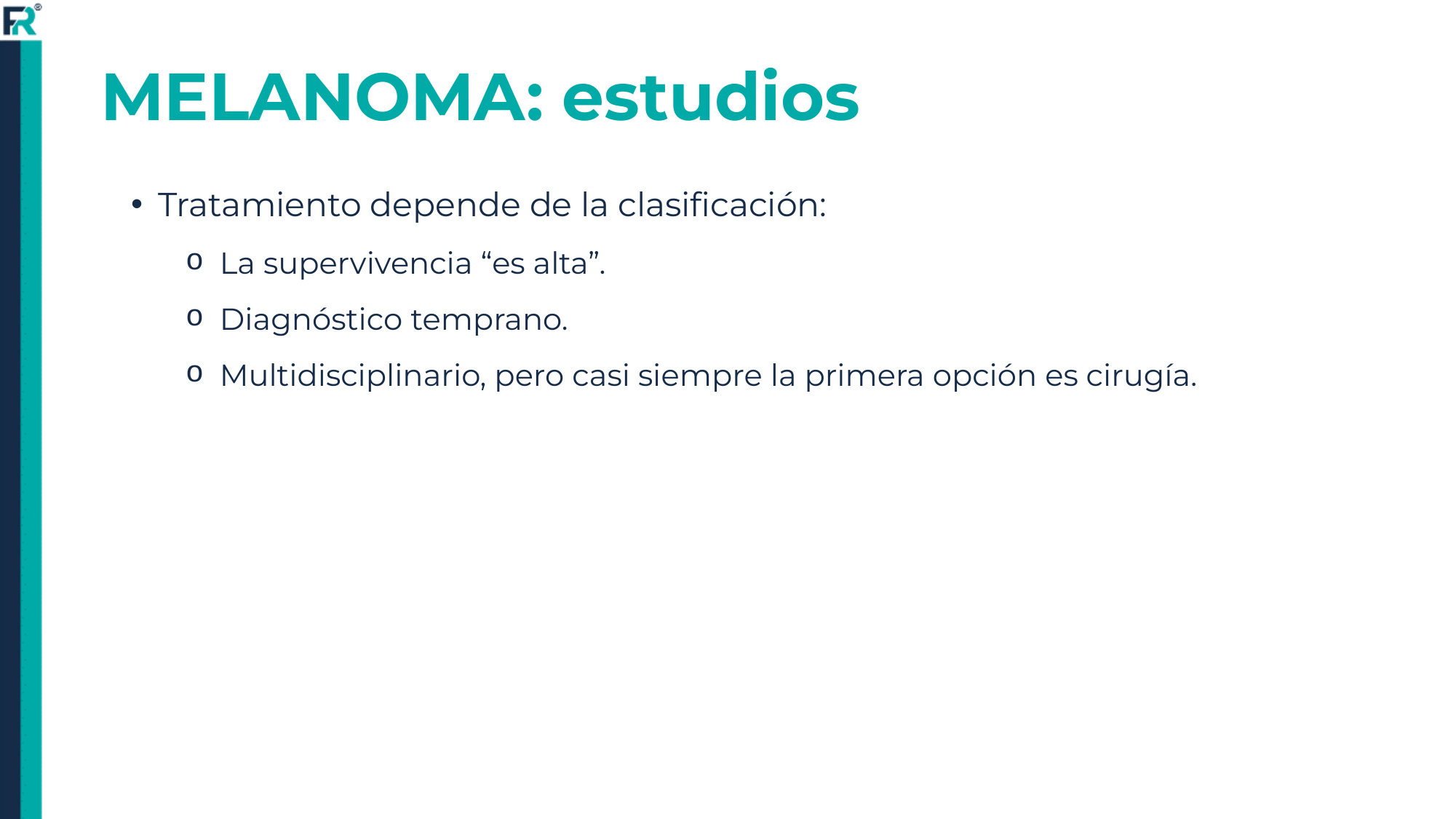

# MELANOMA: estudios
Tratamiento depende de la clasificación:
La supervivencia “es alta”.
Diagnóstico temprano.
Multidisciplinario, pero casi siempre la primera opción es cirugía.